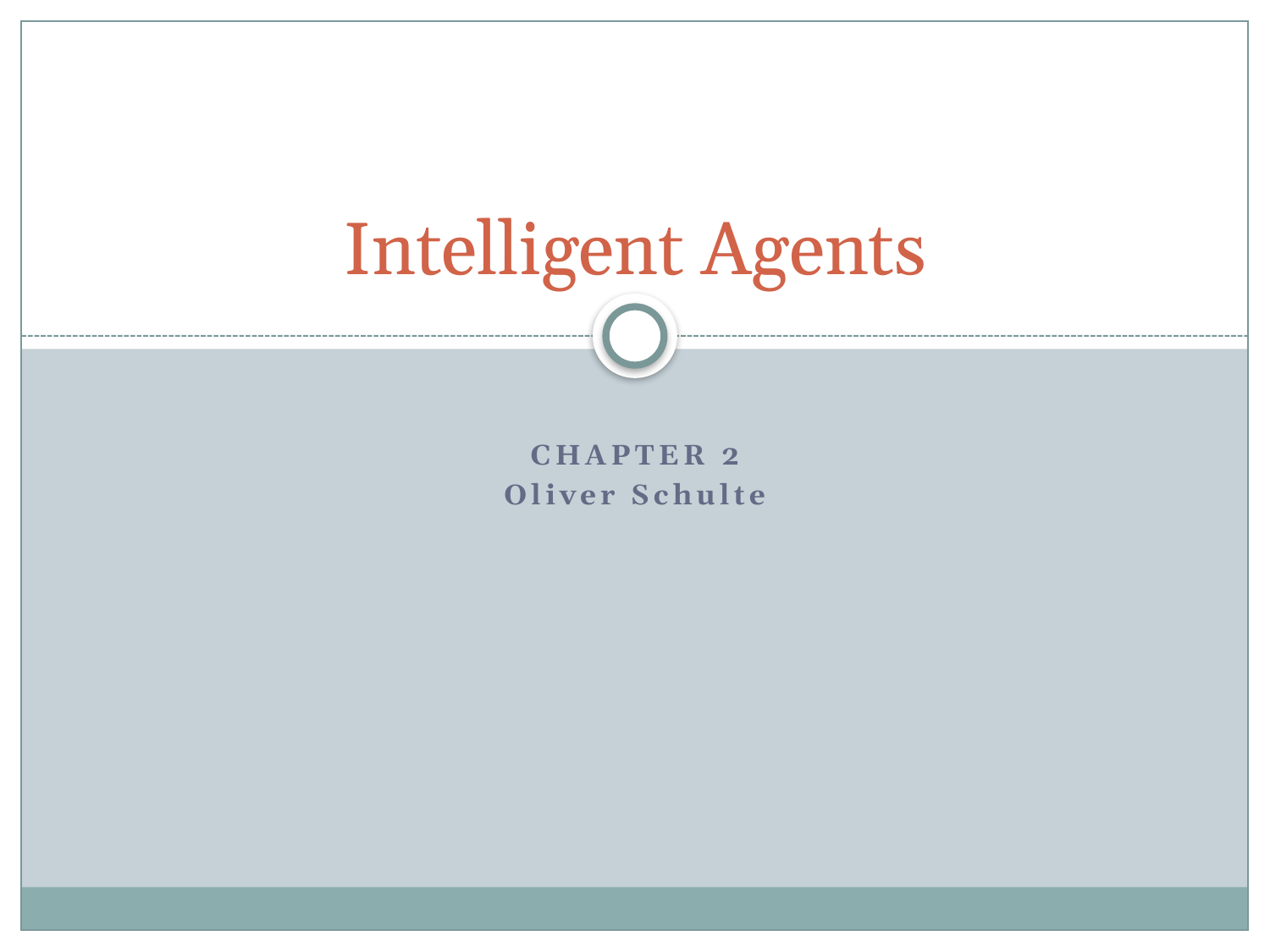

# Intelligent Agents

CHAPTER 2
Oliver Schulte